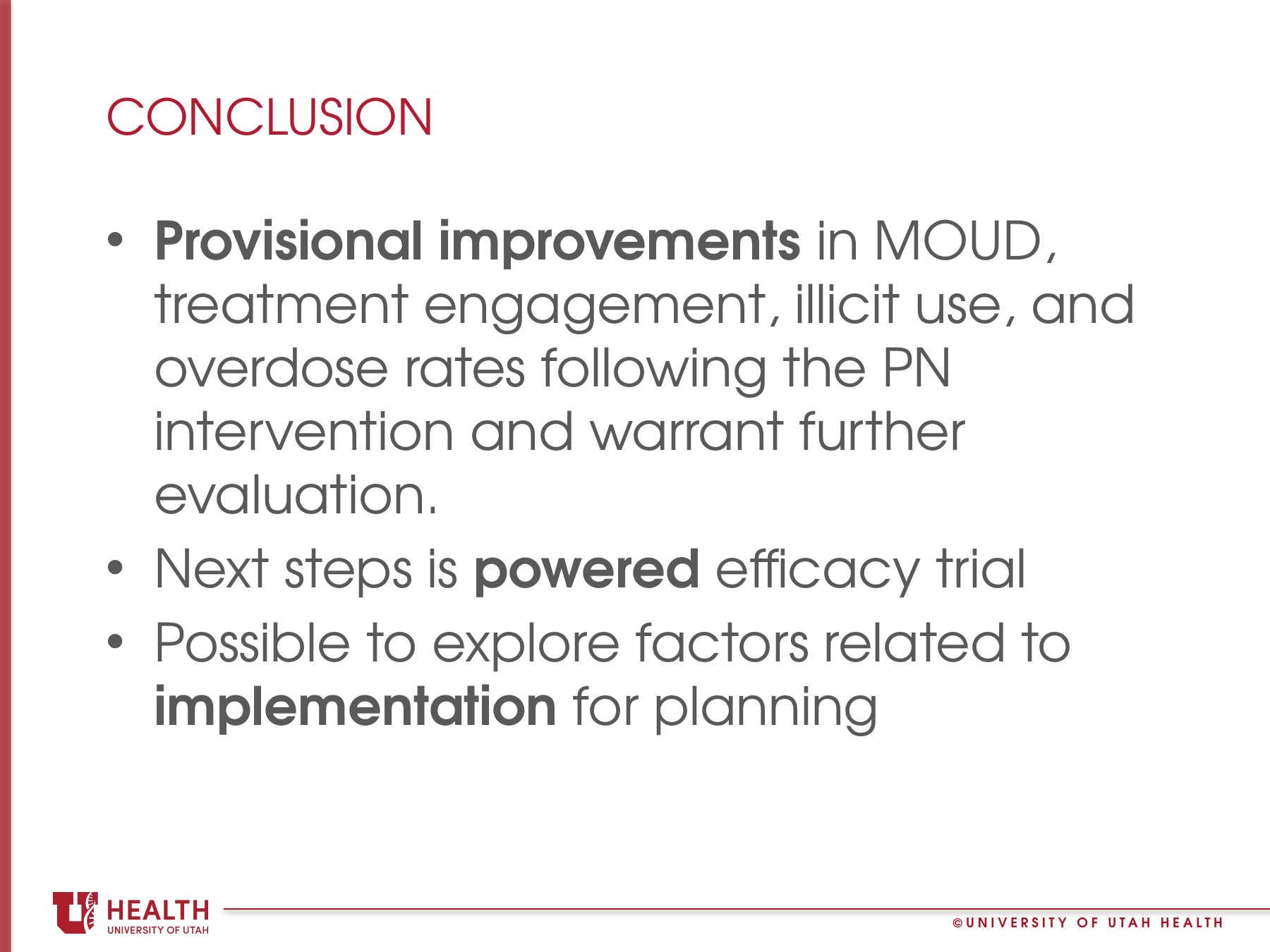

# Conclusion
Provisional improvements in MOUD, treatment engagement, illicit use, and overdose rates following the PN intervention and warrant further evaluation.
Next steps is powered efficacy trial
Possible to explore factors related to implementation for planning